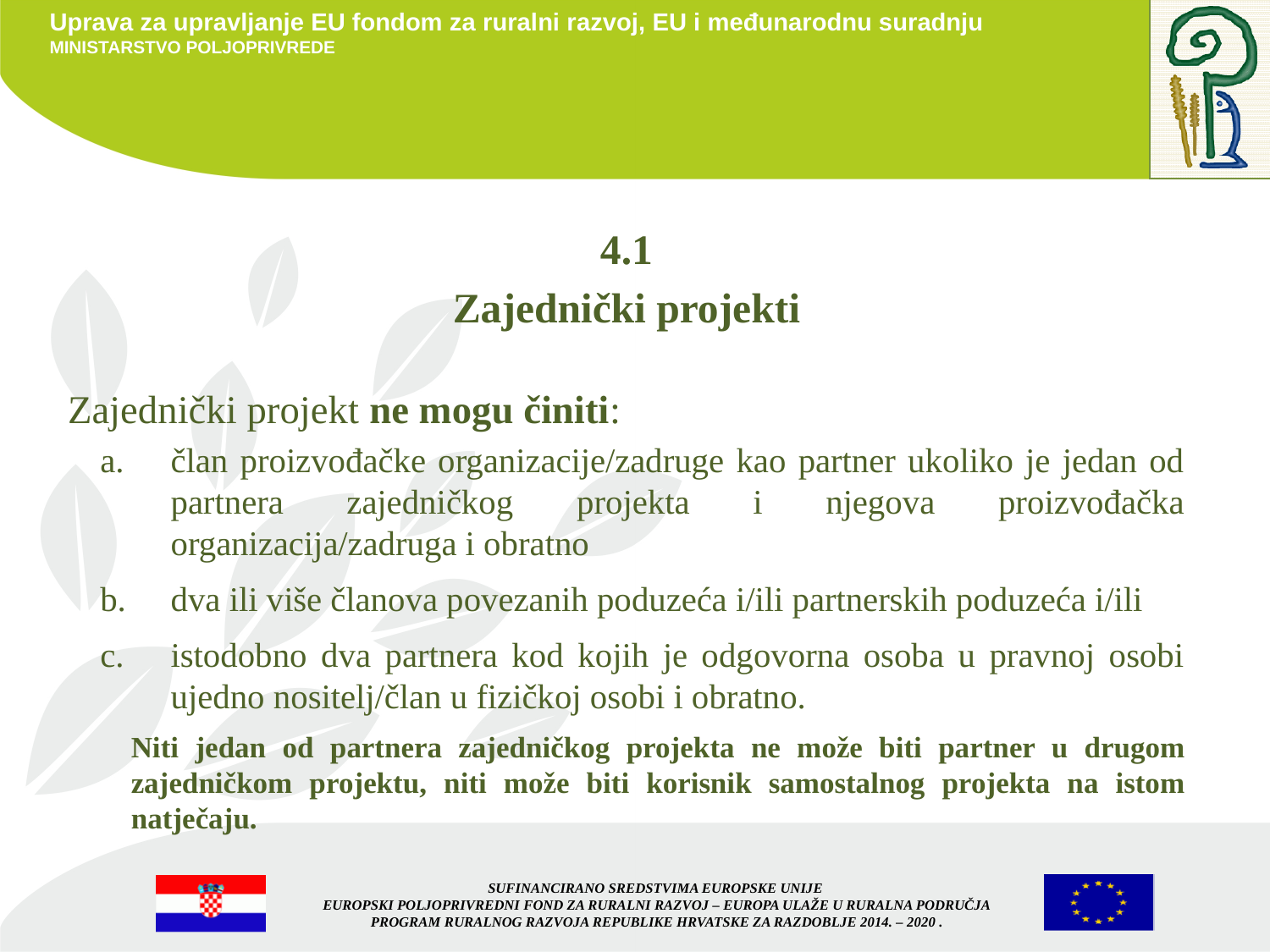

4.1
Zajednički projekti

Zajednički projekt ne mogu činiti:
član proizvođačke organizacije/zadruge kao partner ukoliko je jedan od partnera zajedničkog projekta i njegova proizvođačka organizacija/zadruga i obratno
dva ili više članova povezanih poduzeća i/ili partnerskih poduzeća i/ili
istodobno dva partnera kod kojih je odgovorna osoba u pravnoj osobi ujedno nositelj/član u fizičkoj osobi i obratno.
Niti jedan od partnera zajedničkog projekta ne može biti partner u drugom zajedničkom projektu, niti može biti korisnik samostalnog projekta na istom natječaju.